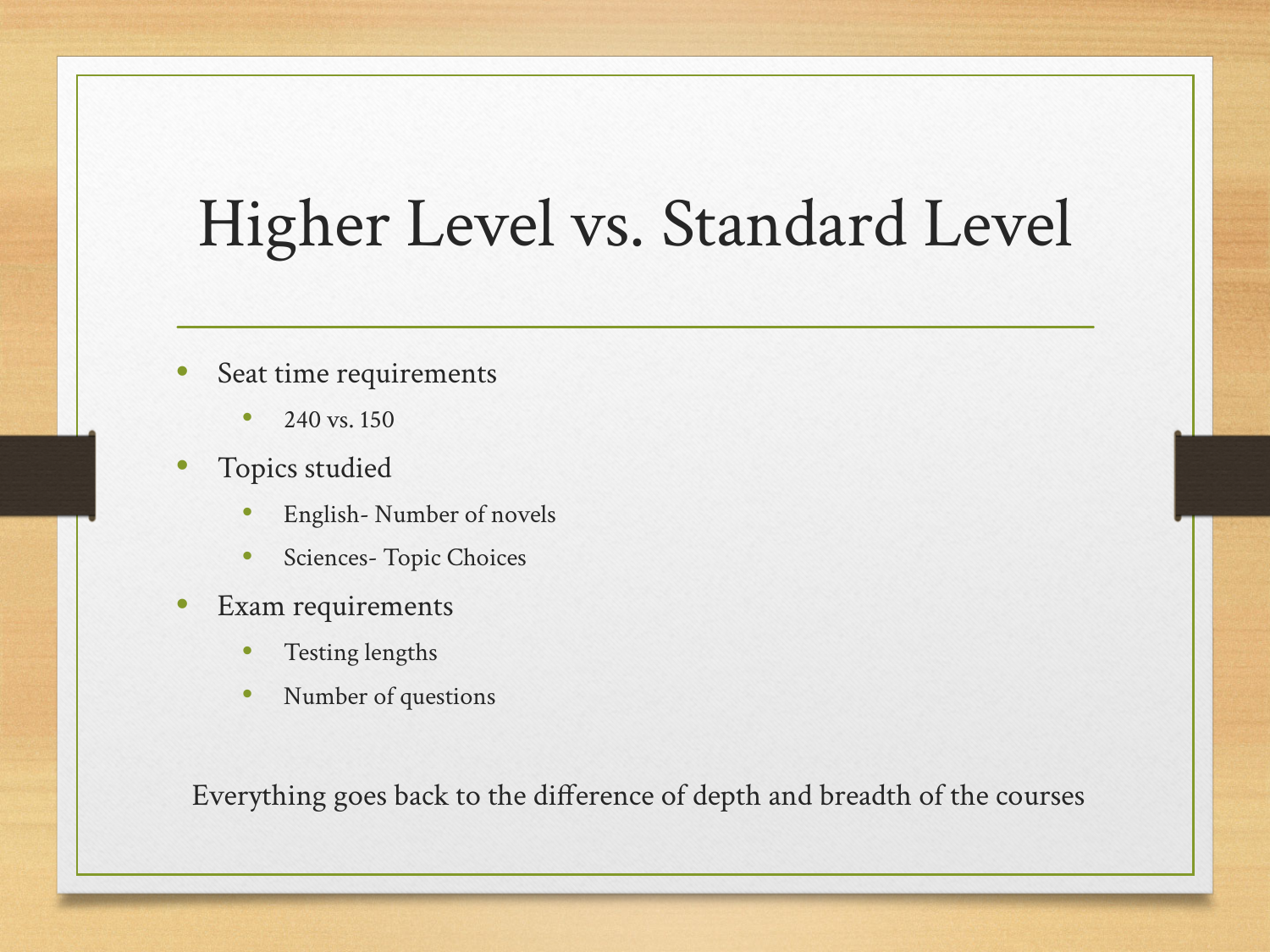

# Higher Level vs. Standard Level
Seat time requirements
240 vs. 150
Topics studied
English- Number of novels
Sciences- Topic Choices
Exam requirements
Testing lengths
Number of questions

Everything goes back to the difference of depth and breadth of the courses